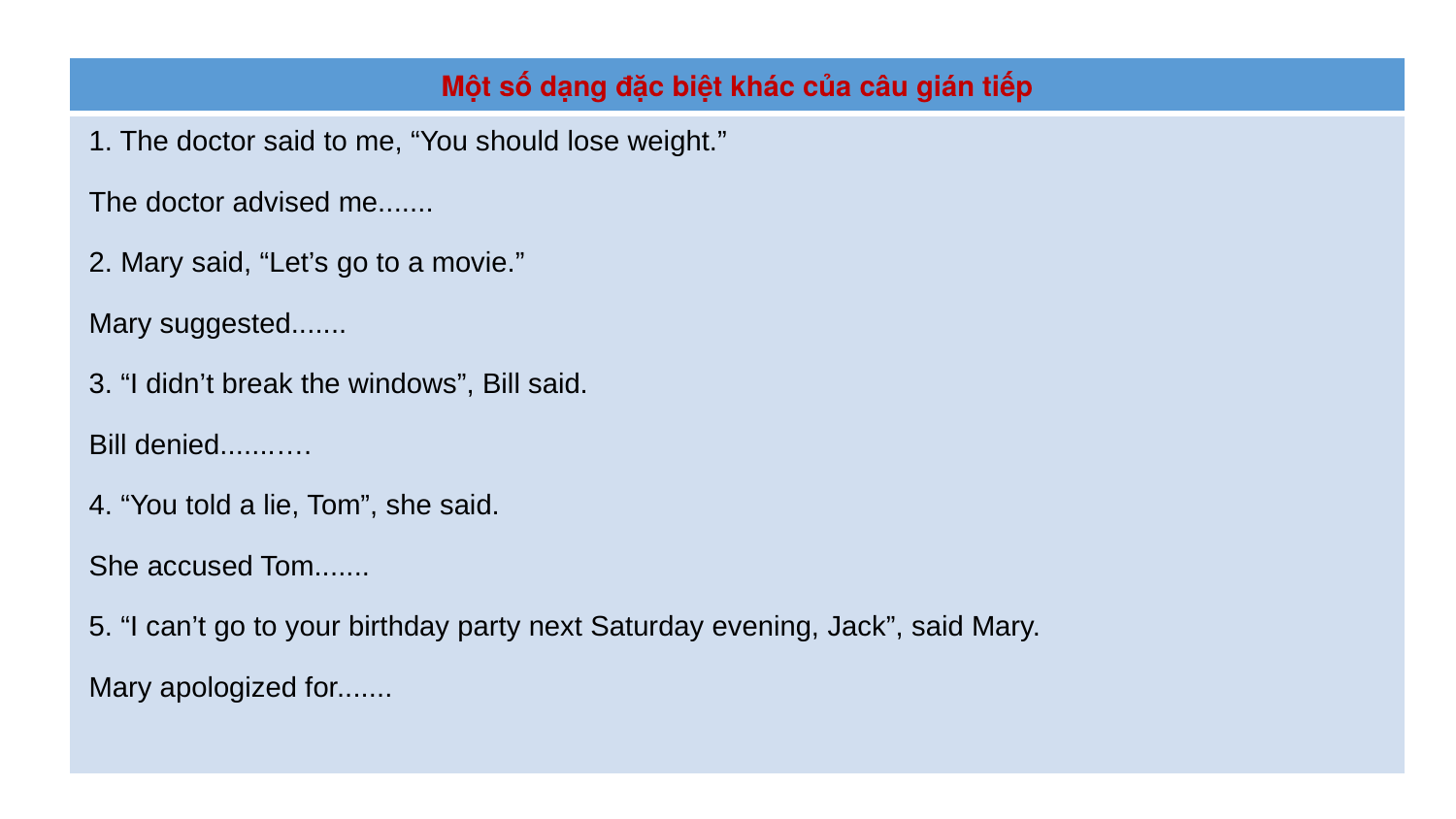

| Một số dạng đặc biệt khác của câu gián tiếp |
| --- |
| 1. The doctor said to me, “You should lose weight.” The doctor advised me....... 2. Mary said, “Let’s go to a movie.” Mary suggested....... 3. “I didn’t break the windows”, Bill said. Bill denied.......…. 4. “You told a lie, Tom”, she said. She accused Tom....... 5. “I can’t go to your birthday party next Saturday evening, Jack”, said Mary. Mary apologized for....... |